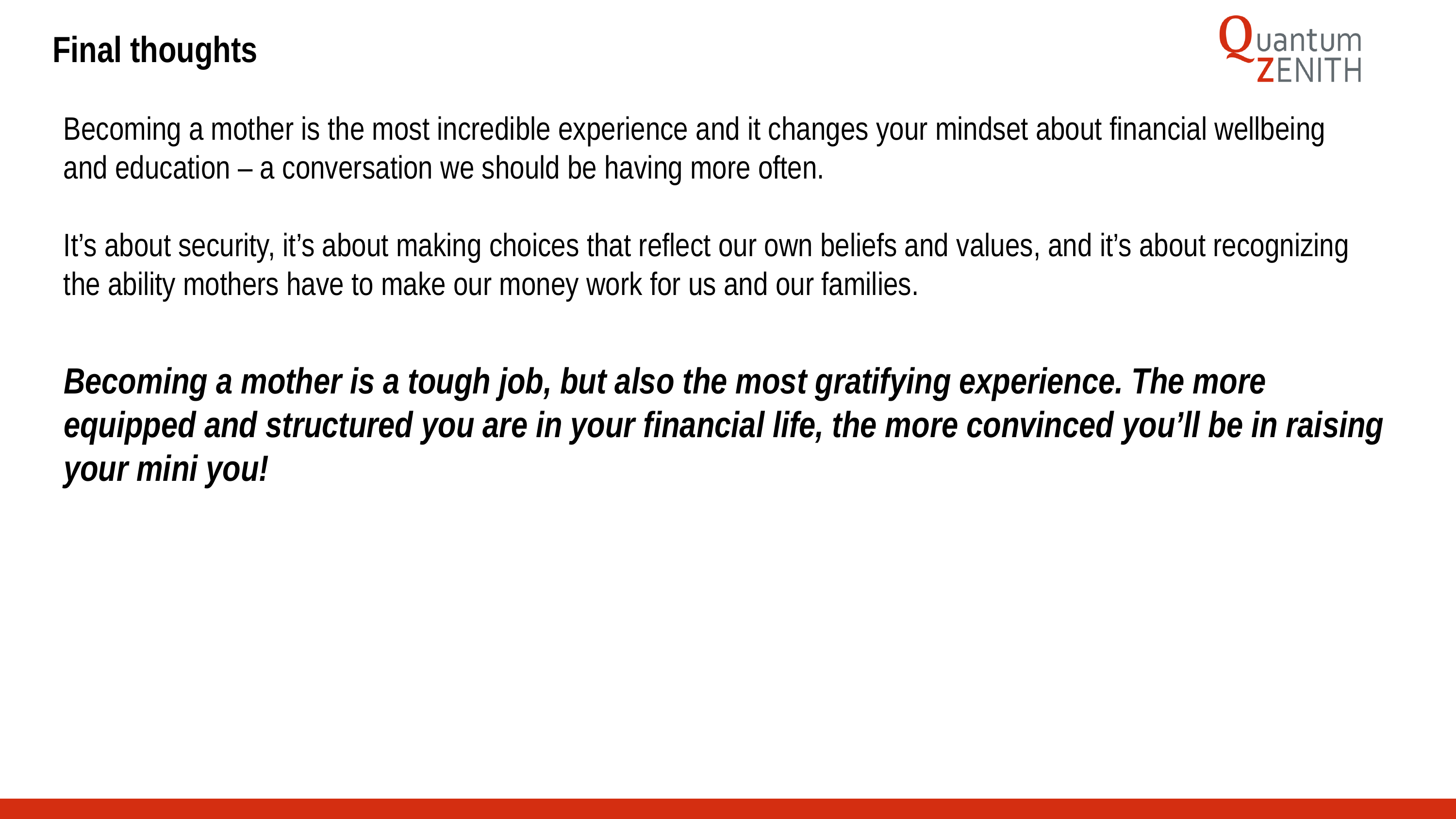

Final thoughts
Becoming a mother is the most incredible experience and it changes your mindset about financial wellbeing and education – a conversation we should be having more often.

It’s about security, it’s about making choices that reflect our own beliefs and values, and it’s about recognizing the ability mothers have to make our money work for us and our families.

Becoming a mother is a tough job, but also the most gratifying experience. The more equipped and structured you are in your financial life, the more convinced you’ll be in raising your mini you!